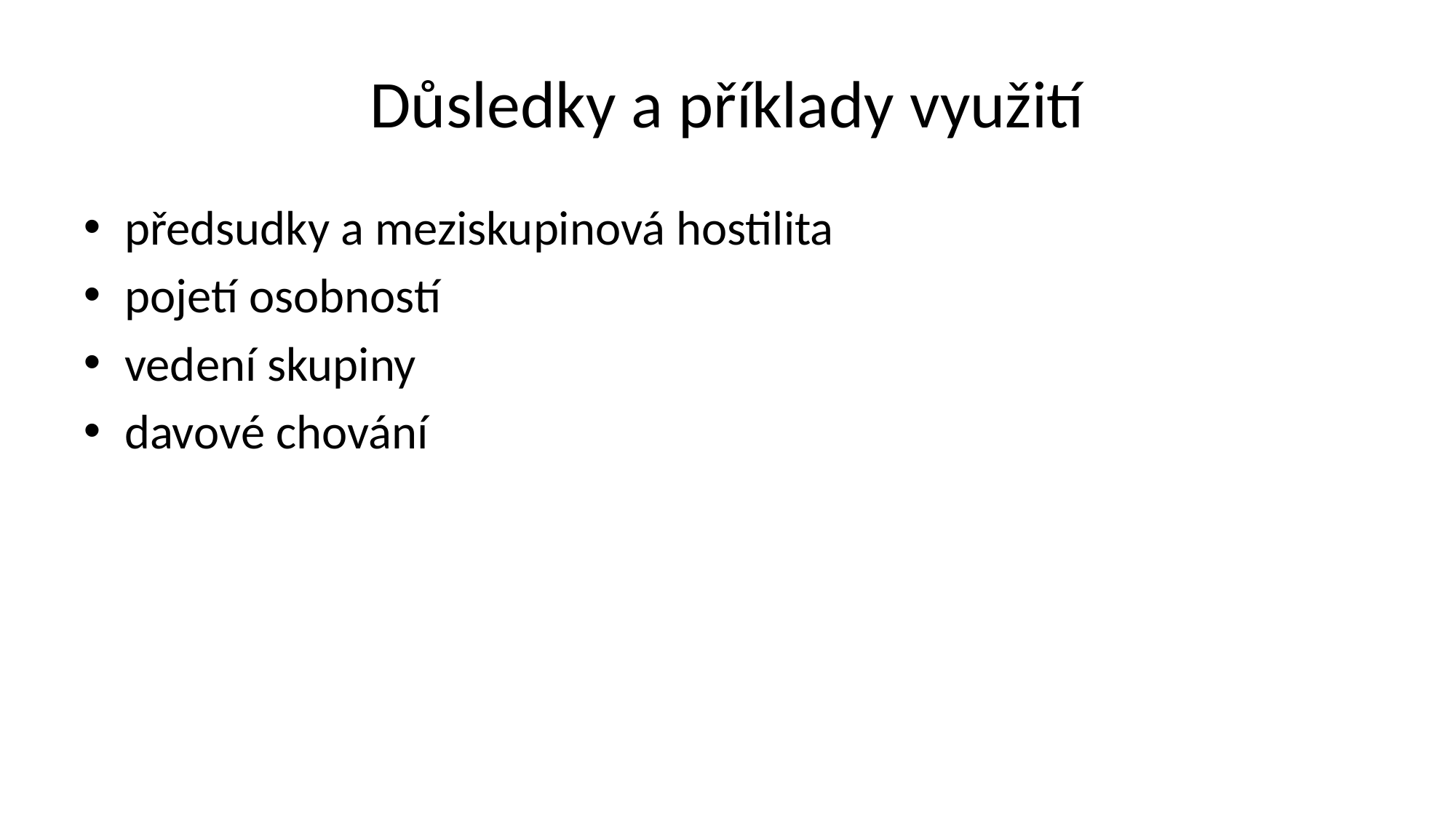

# Důsledky a příklady využití
předsudky a meziskupinová hostilita
pojetí osobností
vedení skupiny
davové chování